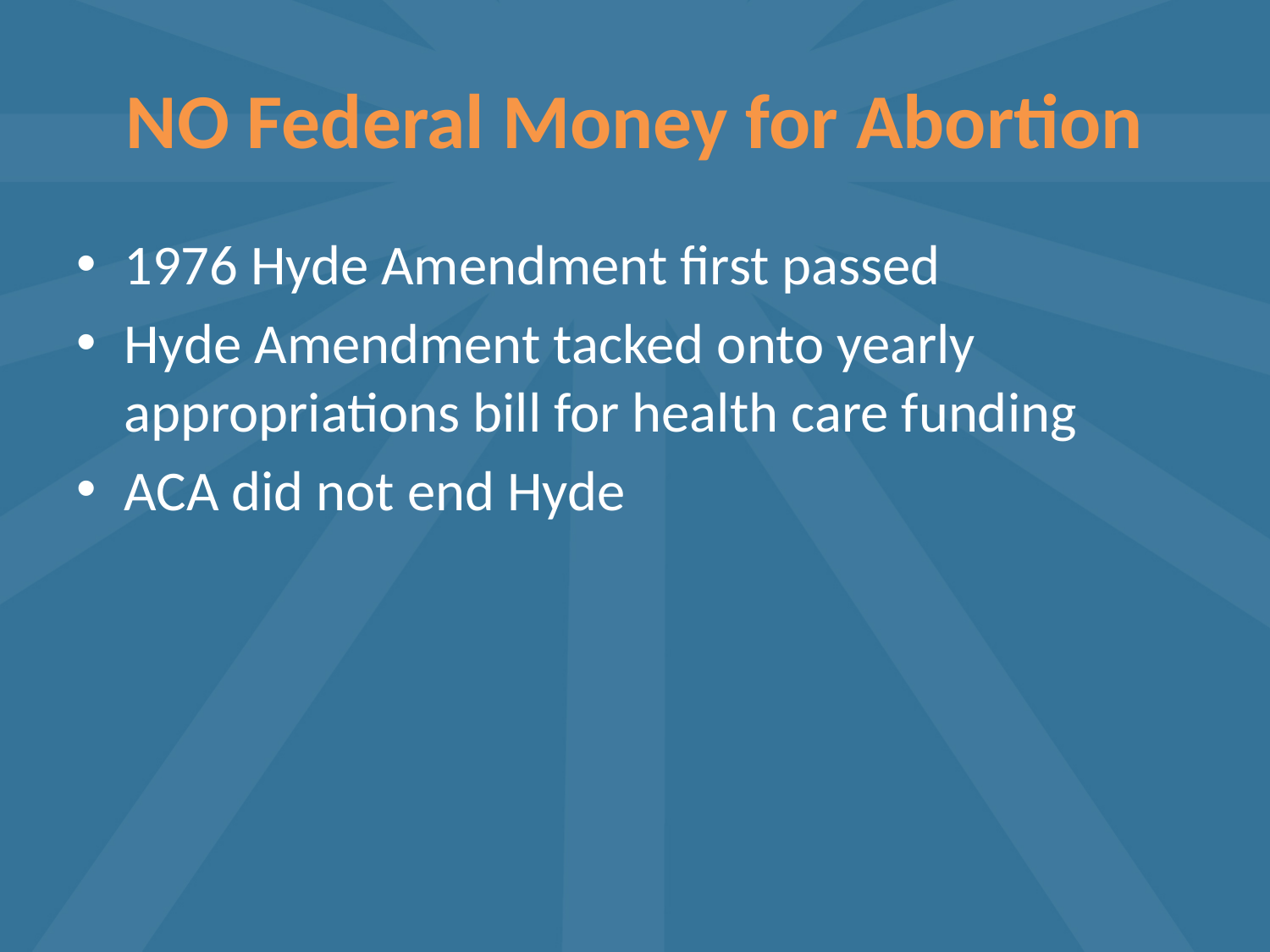

# NO Federal Money for Abortion
1976 Hyde Amendment first passed
Hyde Amendment tacked onto yearly appropriations bill for health care funding
ACA did not end Hyde